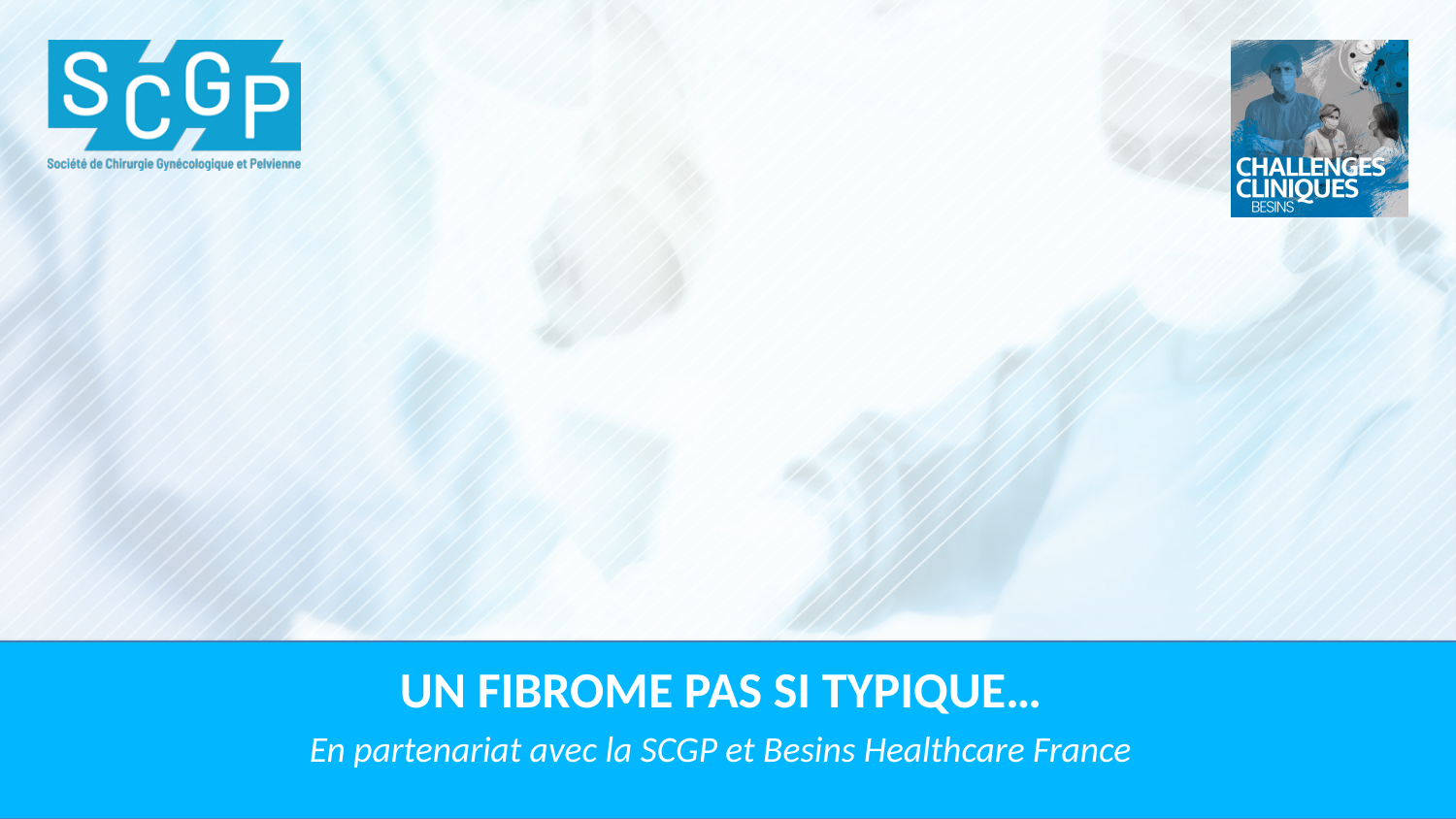

Un Fibrome Pas Si Typique…
En partenariat avec la SCGP et Besins Healthcare France